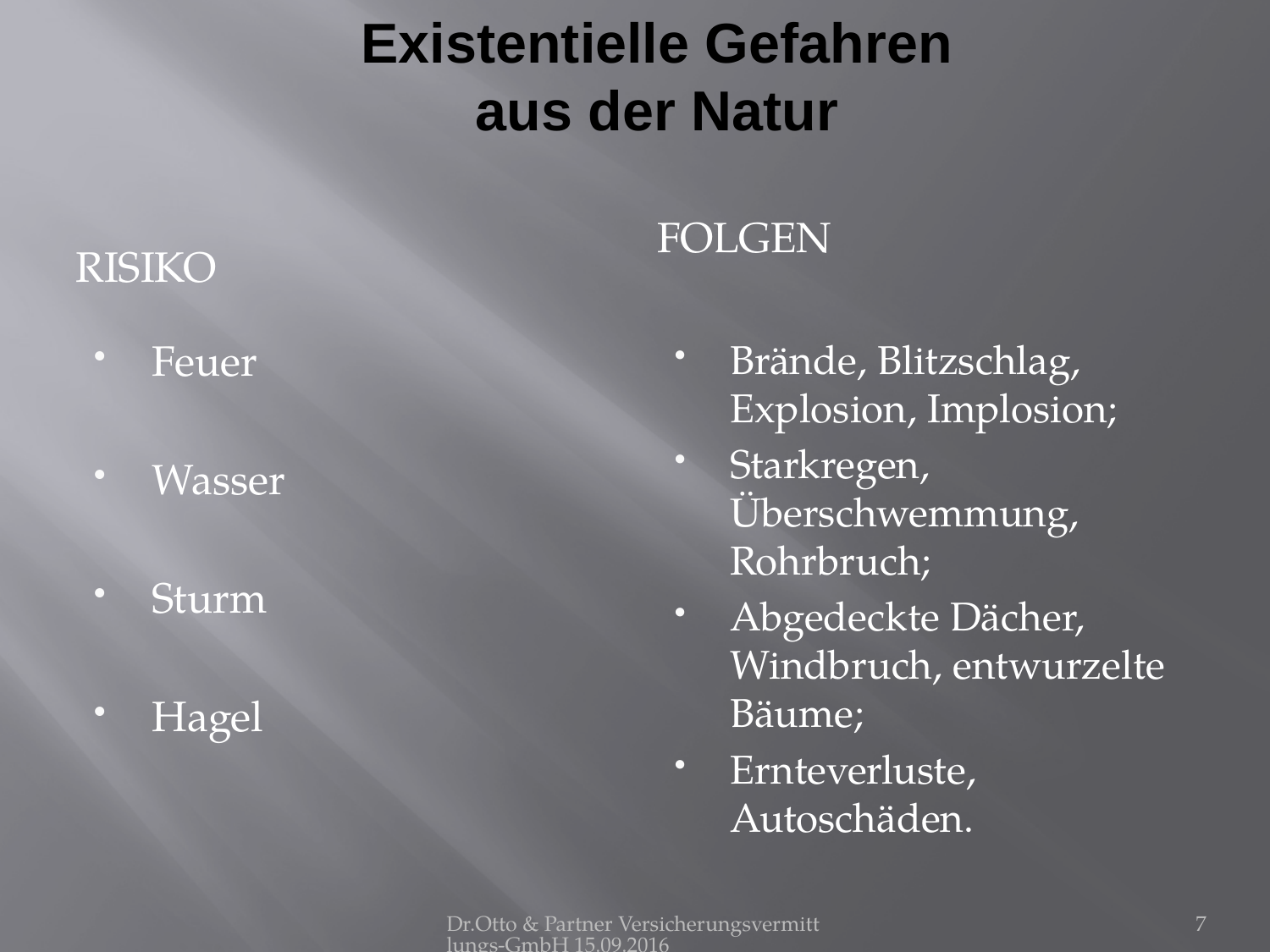

# Existentielle Gefahren aus der Natur
Risiko
Folgen

Feuer

Wasser

Sturm

Hagel
Brände, Blitzschlag, Explosion, Implosion;
Starkregen, Überschwemmung, Rohrbruch;
Abgedeckte Dächer, Windbruch, entwurzelte Bäume;
Ernteverluste, Autoschäden.

Dr.Otto & Partner Versicherungsvermittlungs-GmbH 15.09.2016
7